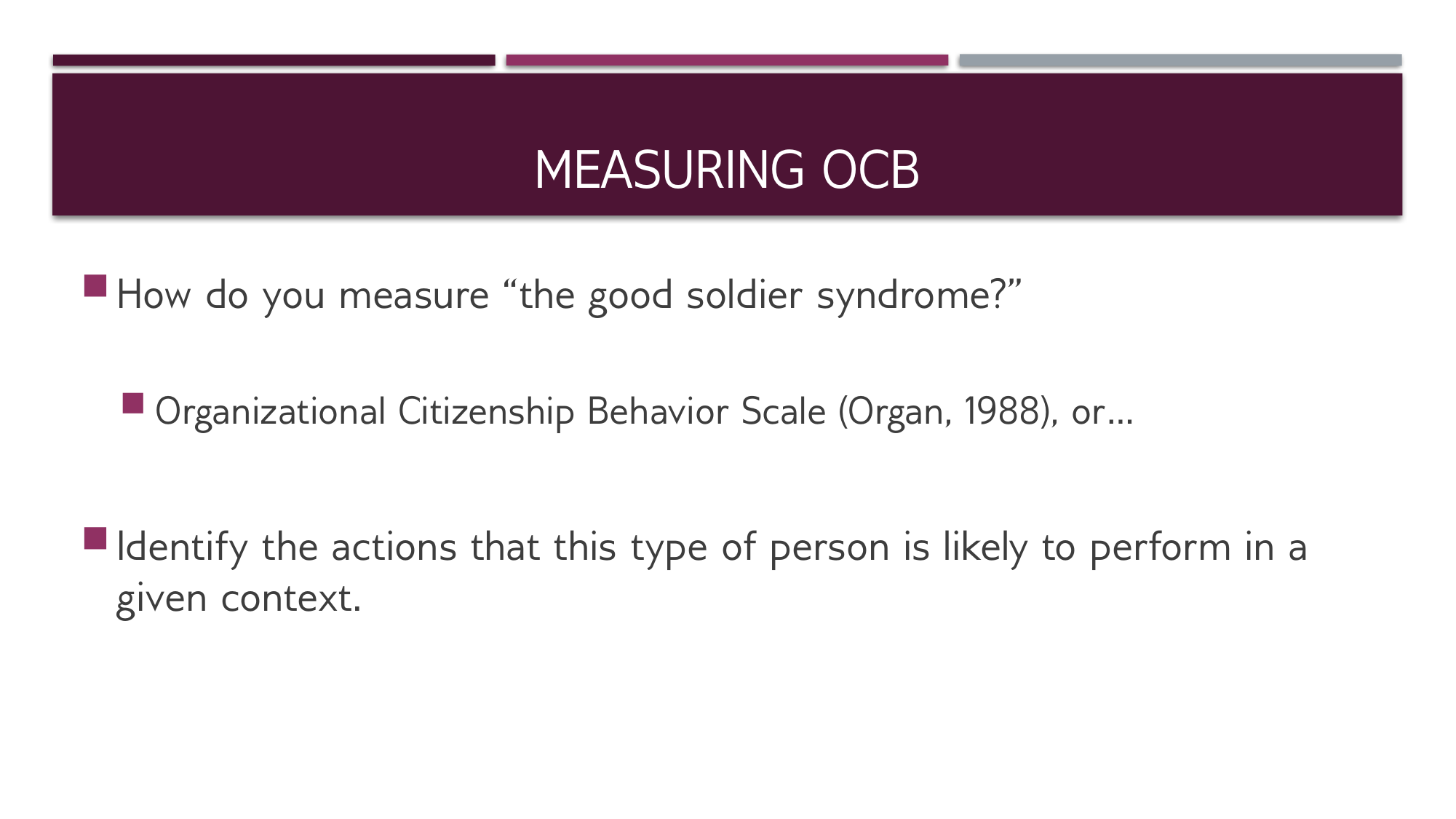

# Measuring ocb
How do you measure “the good soldier syndrome?”
Organizational Citizenship Behavior Scale (Organ, 1988), or…

Identify the actions that this type of person is likely to perform in a given context.